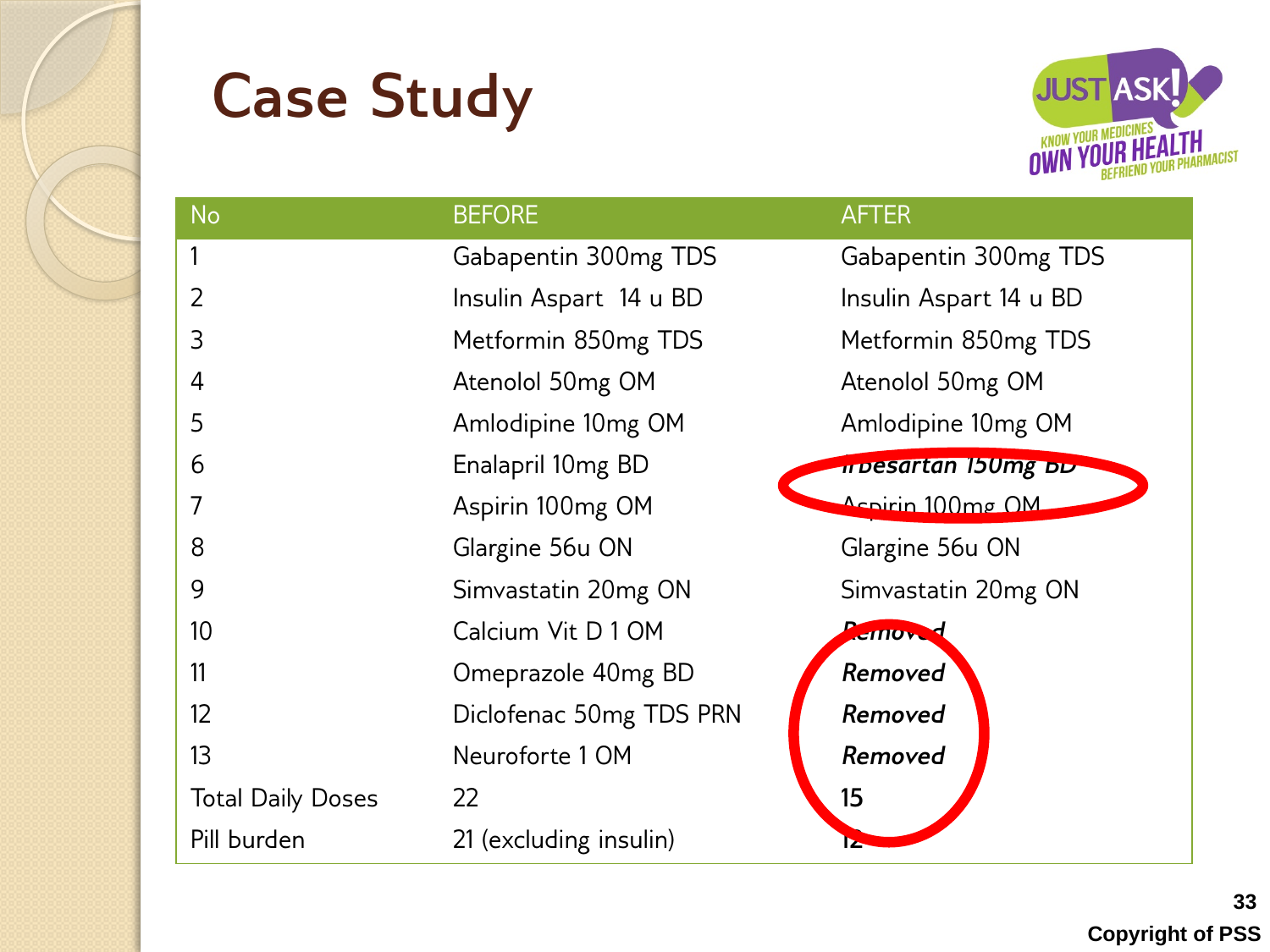

# Case Study
| No | BEFORE | AFTER |
| --- | --- | --- |
| 1 | Gabapentin 300mg TDS | Gabapentin 300mg TDS |
| 2 | Insulin Aspart 14 u BD | Insulin Aspart 14 u BD |
| 3 | Metformin 850mg TDS | Metformin 850mg TDS |
| 4 | Atenolol 50mg OM | Atenolol 50mg OM |
| 5 | Amlodipine 10mg OM | Amlodipine 10mg OM |
| 6 | Enalapril 10mg BD | Irbesartan 150mg BD |
| 7 | Aspirin 100mg OM | Aspirin 100mg OM |
| 8 | Glargine 56u ON | Glargine 56u ON |
| 9 | Simvastatin 20mg ON | Simvastatin 20mg ON |
| 10 | Calcium Vit D 1 OM | Removed |
| 11 | Omeprazole 40mg BD | Removed |
| 12 | Diclofenac 50mg TDS PRN | Removed |
| 13 | Neuroforte 1 OM | Removed |
| Total Daily Doses | 22 | 15 |
| Pill burden | 21 (excluding insulin) | 12 |

33
Copyright of PSS